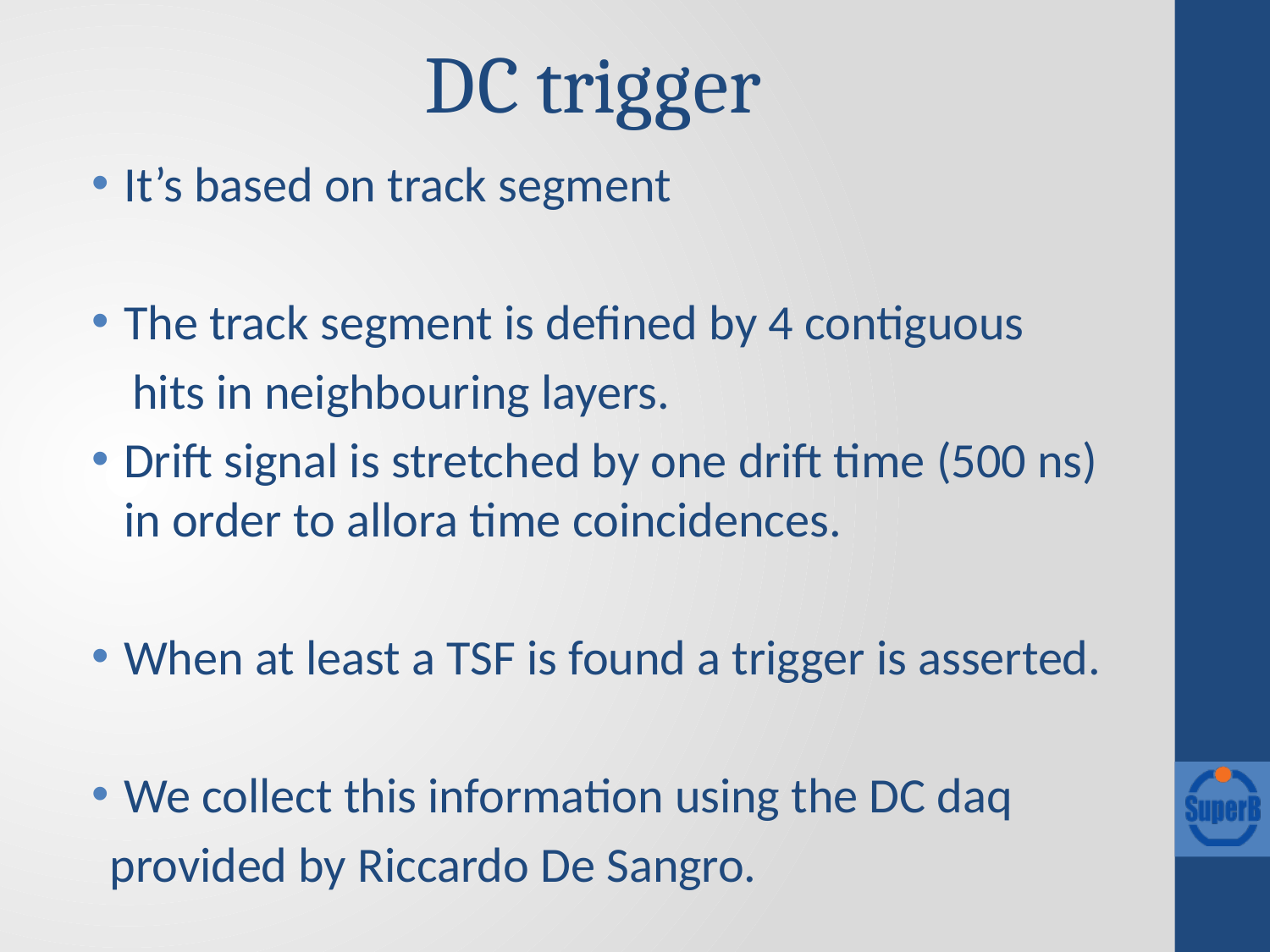

# DC trigger
It’s based on track segment

The track segment is defined by 4 contiguous
     hits in neighbouring layers.
Drift signal is stretched by one drift time (500 ns) in order to allora time coincidences.

When at least a TSF is found a trigger is asserted.

We collect this information using the DC daq
   provided by Riccardo De Sangro.